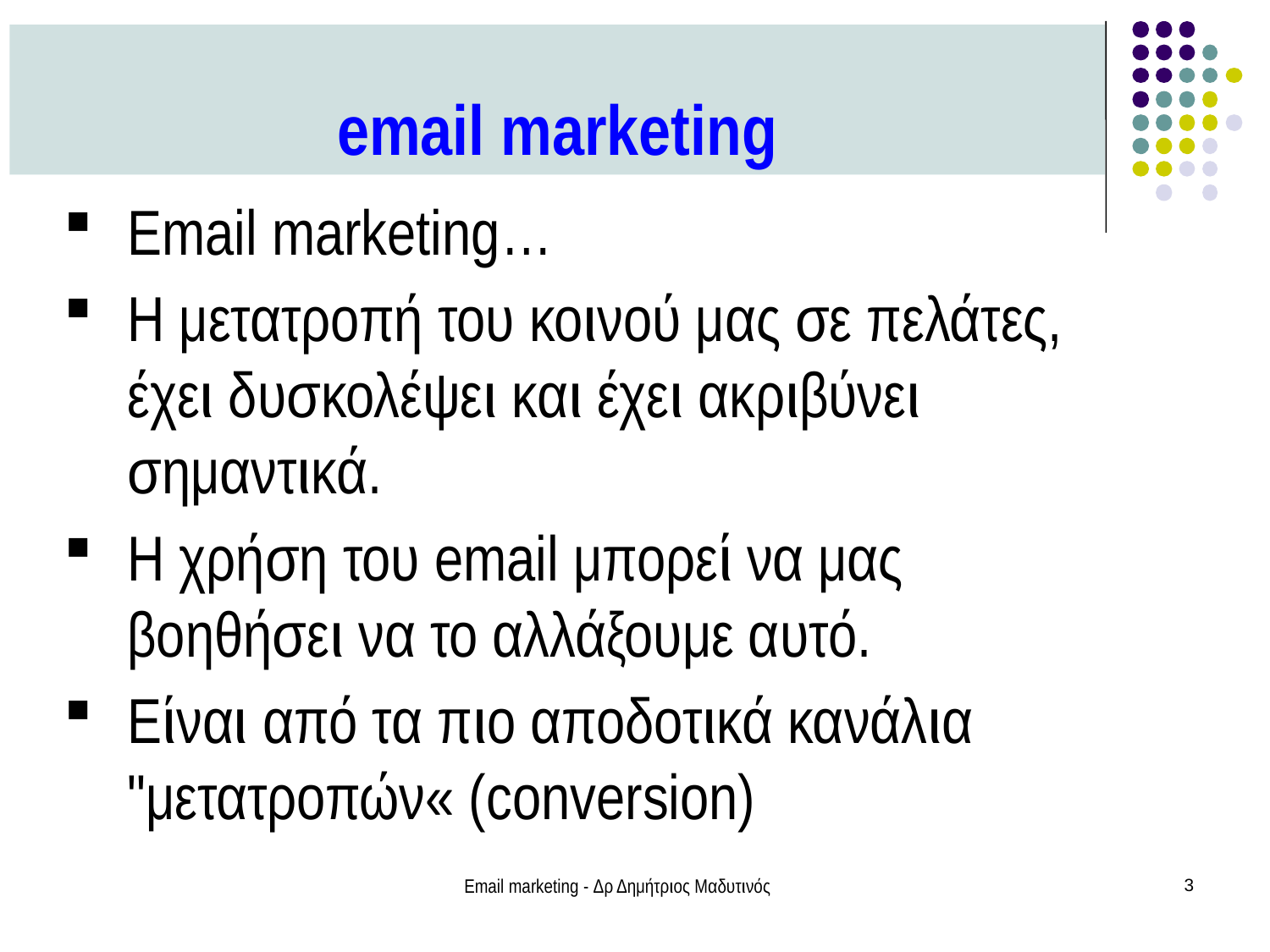

email marketing
Email marketing…
Η μετατροπή του κοινού μας σε πελάτες, έχει δυσκολέψει και έχει ακριβύνει σημαντικά.
Η χρήση του email μπορεί να μας βοηθήσει να το αλλάξουμε αυτό.
Είναι από τα πιο αποδοτικά κανάλια "μετατροπών« (conversion)
Email marketing - Δρ Δημήτριος Μαδυτινός
3